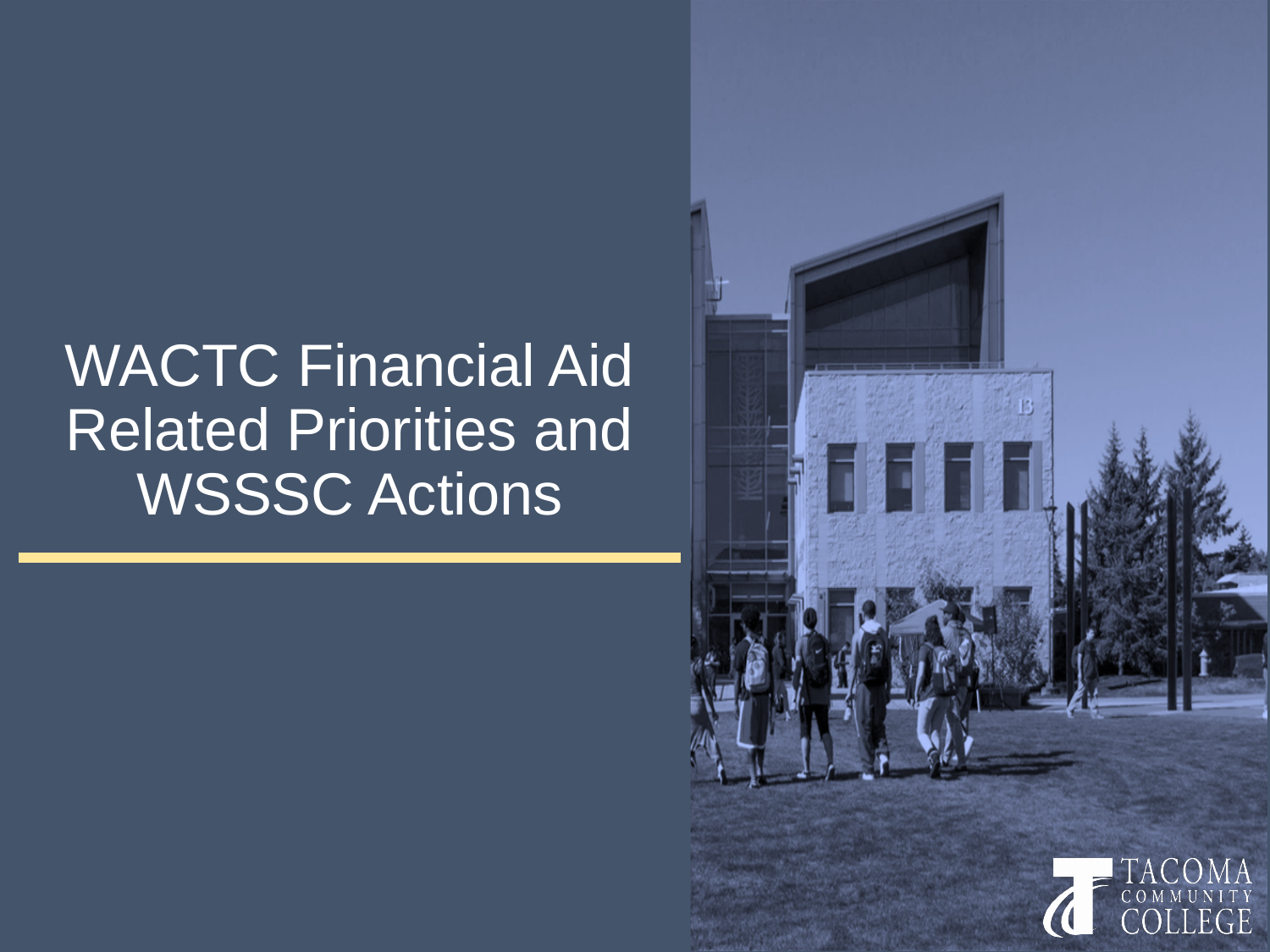

# WACTC Financial Aid Related Priorities and WSSSC Actions